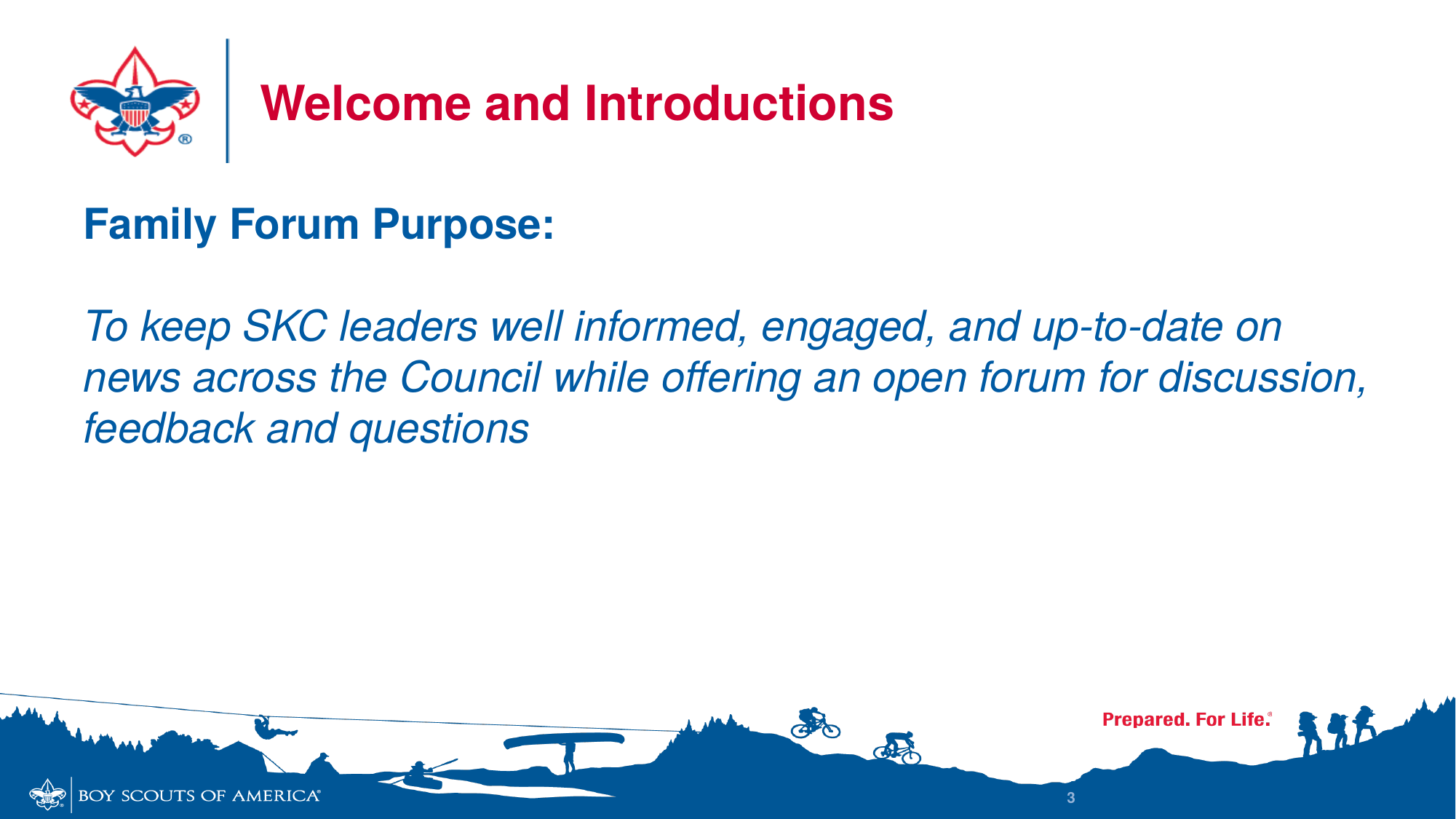

# Welcome and Introductions
Family Forum Purpose:

To keep SKC leaders well informed, engaged, and up-to-date on news across the Council while offering an open forum for discussion, feedback and questions
3